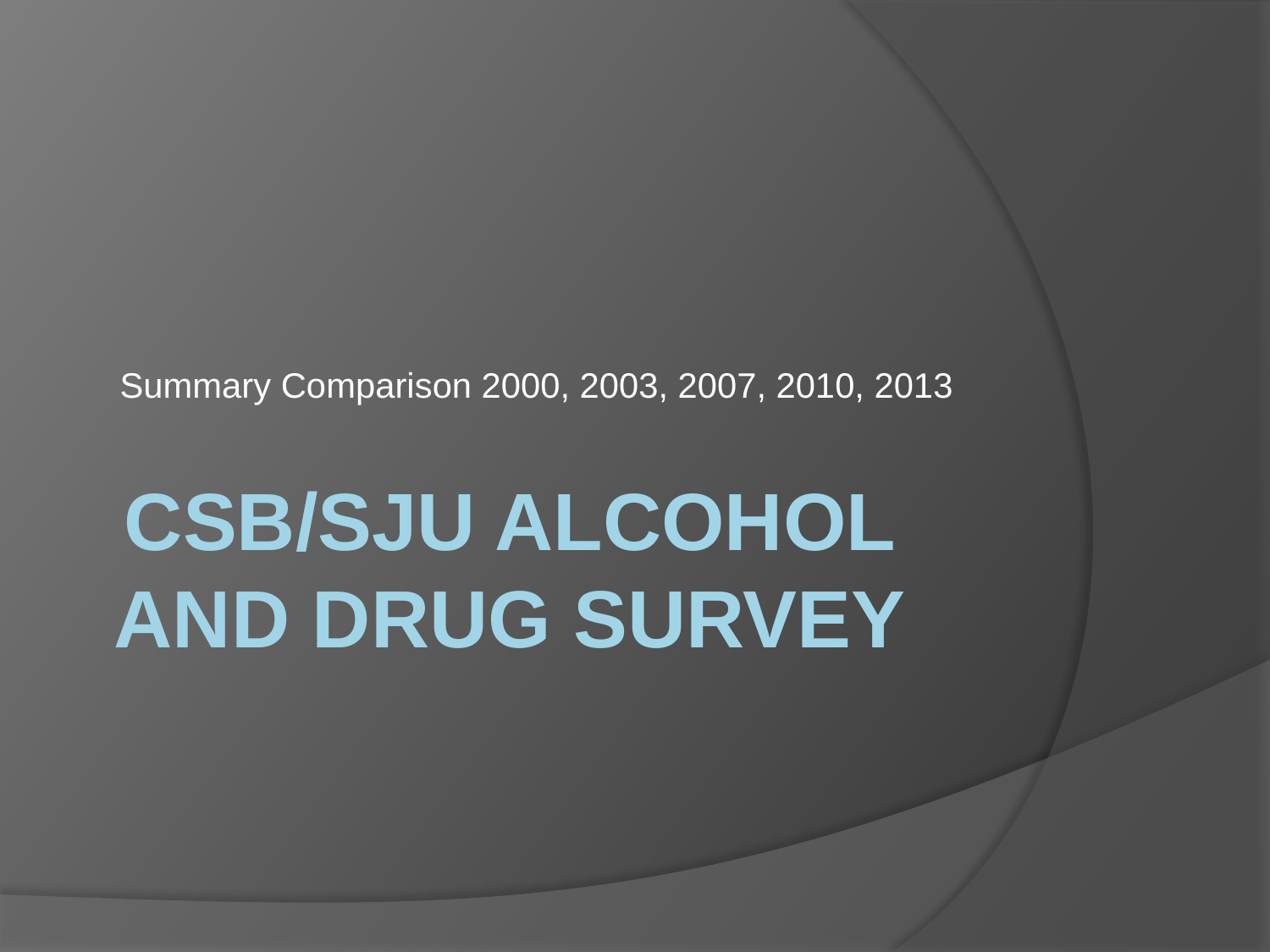

Summary Comparison 2000, 2003, 2007, 2010, 2013

# CSB/SJU Alcohol and Drug Survey